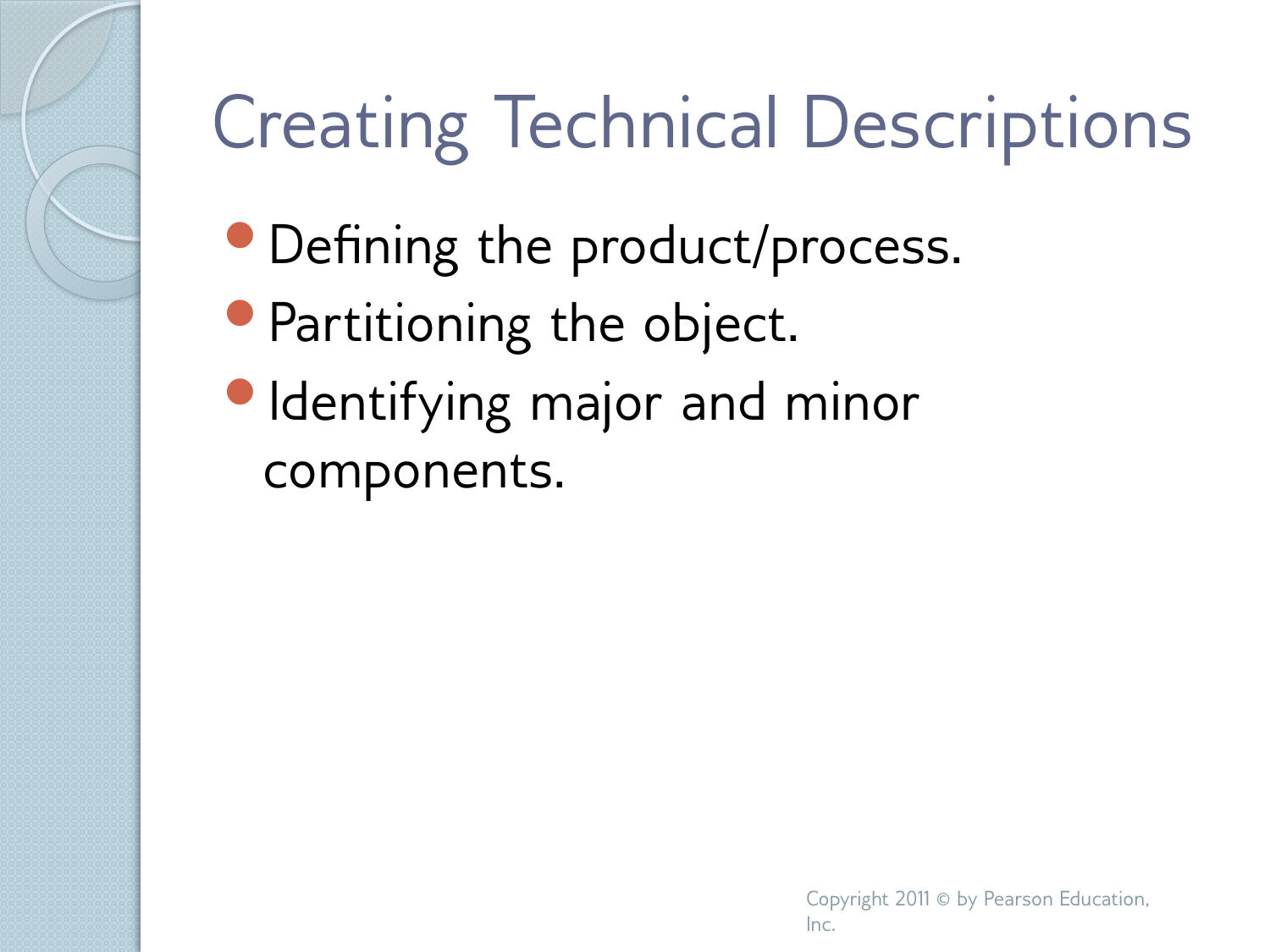

# Creating Technical Descriptions
Defining the product/process.
Partitioning the object.
Identifying major and minor components.

Copyright 2011 © by Pearson Education, Inc.